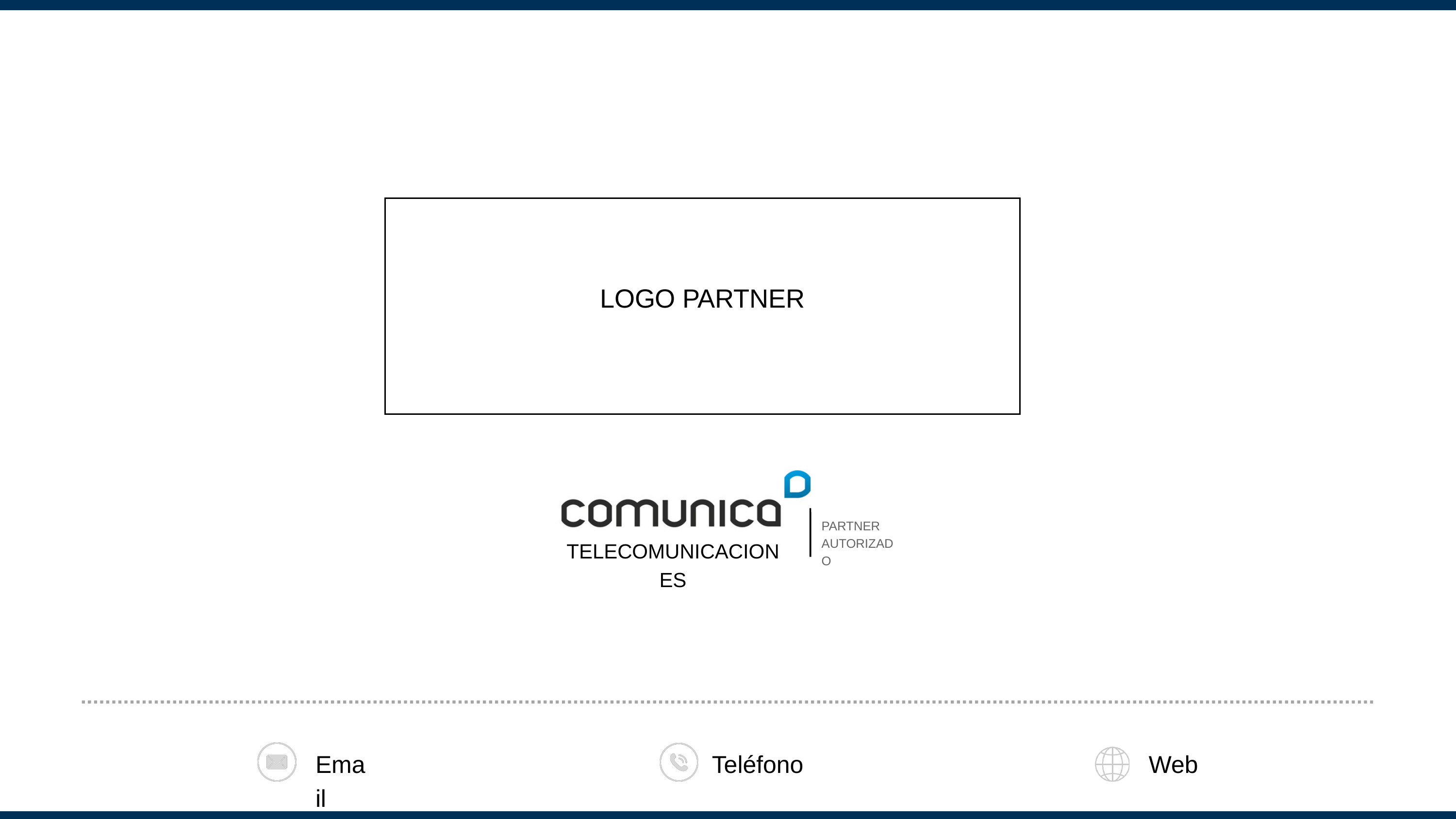

LOGO PARTNER

PARTNER AUTORIZADO
TELECOMUNICACIONES

Email
Teléfono
Web